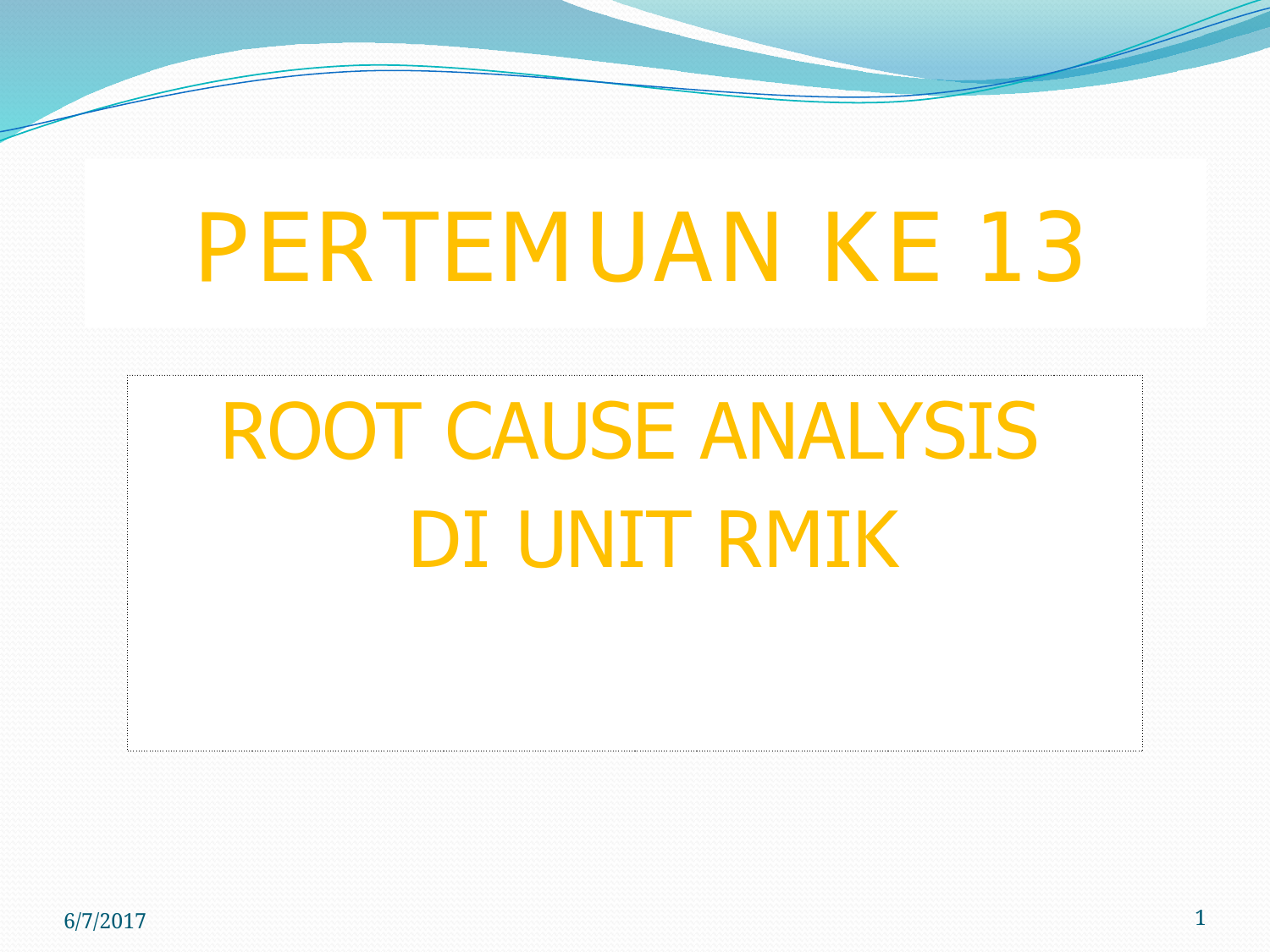

PERTEMUAN KE 13
	ROOT CAUSE ANALYSIS
	DI UNIT RMIK
6/7/2017
1